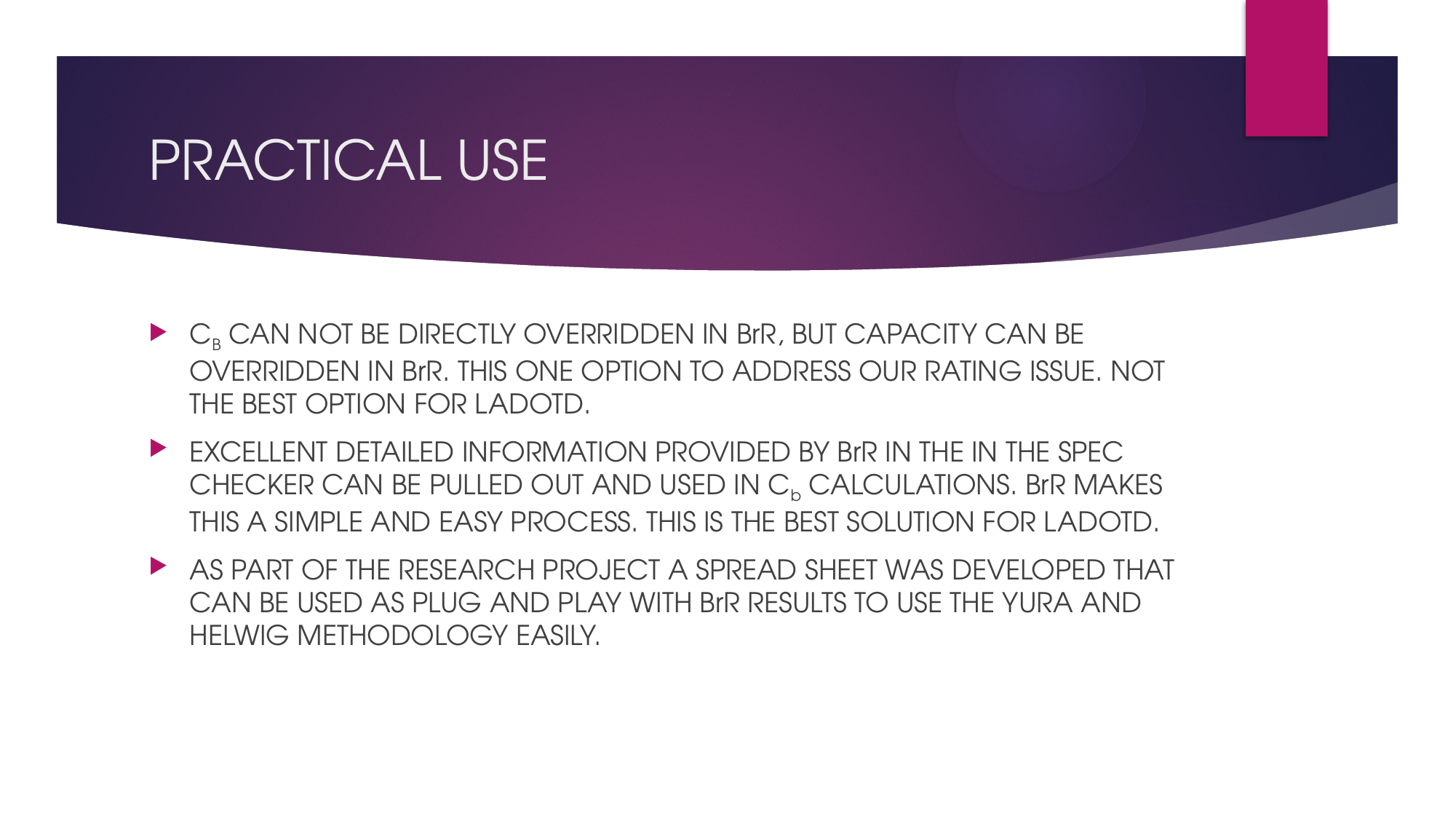

# PRACTICAL USE
CB CAN NOT BE DIRECTLY OVERRIDDEN IN BrR, BUT CAPACITY CAN BE OVERRIDDEN IN BrR. THIS ONE OPTION TO ADDRESS OUR RATING ISSUE. NOT THE BEST OPTION FOR LADOTD.
EXCELLENT DETAILED INFORMATION PROVIDED BY BrR IN THE IN THE SPEC CHECKER CAN BE PULLED OUT AND USED IN Cb CALCULATIONS. BrR MAKES THIS A SIMPLE AND EASY PROCESS. THIS IS THE BEST SOLUTION FOR LADOTD.
AS PART OF THE RESEARCH PROJECT A SPREAD SHEET WAS DEVELOPED THAT CAN BE USED AS PLUG AND PLAY WITH BrR RESULTS TO USE THE YURA AND HELWIG METHODOLOGY EASILY.